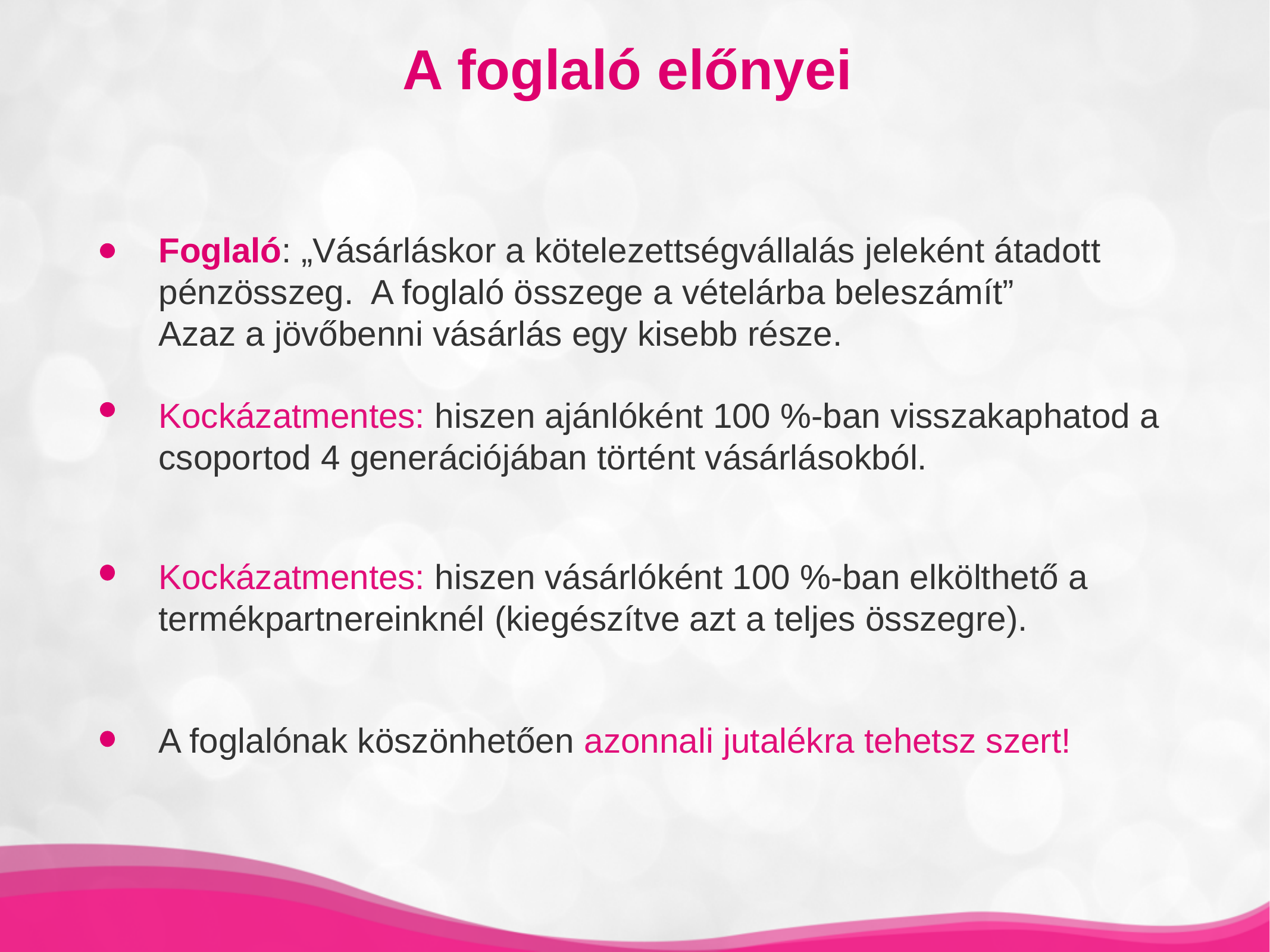

A foglaló előnyei
Foglaló: „Vásárláskor a kötelezettségvállalás jeleként átadott pénzösszeg.  A foglaló összege a vételárba beleszámít”
Azaz a jövőbenni vásárlás egy kisebb része.

Kockázatmentes: hiszen ajánlóként 100 %-ban visszakaphatod a csoportod 4 generációjában történt vásárlásokból.

Kockázatmentes: hiszen vásárlóként 100 %-ban elkölthető a
termékpartnereinknél (kiegészítve azt a teljes összegre).

A foglalónak köszönhetően azonnali jutalékra tehetsz szert!